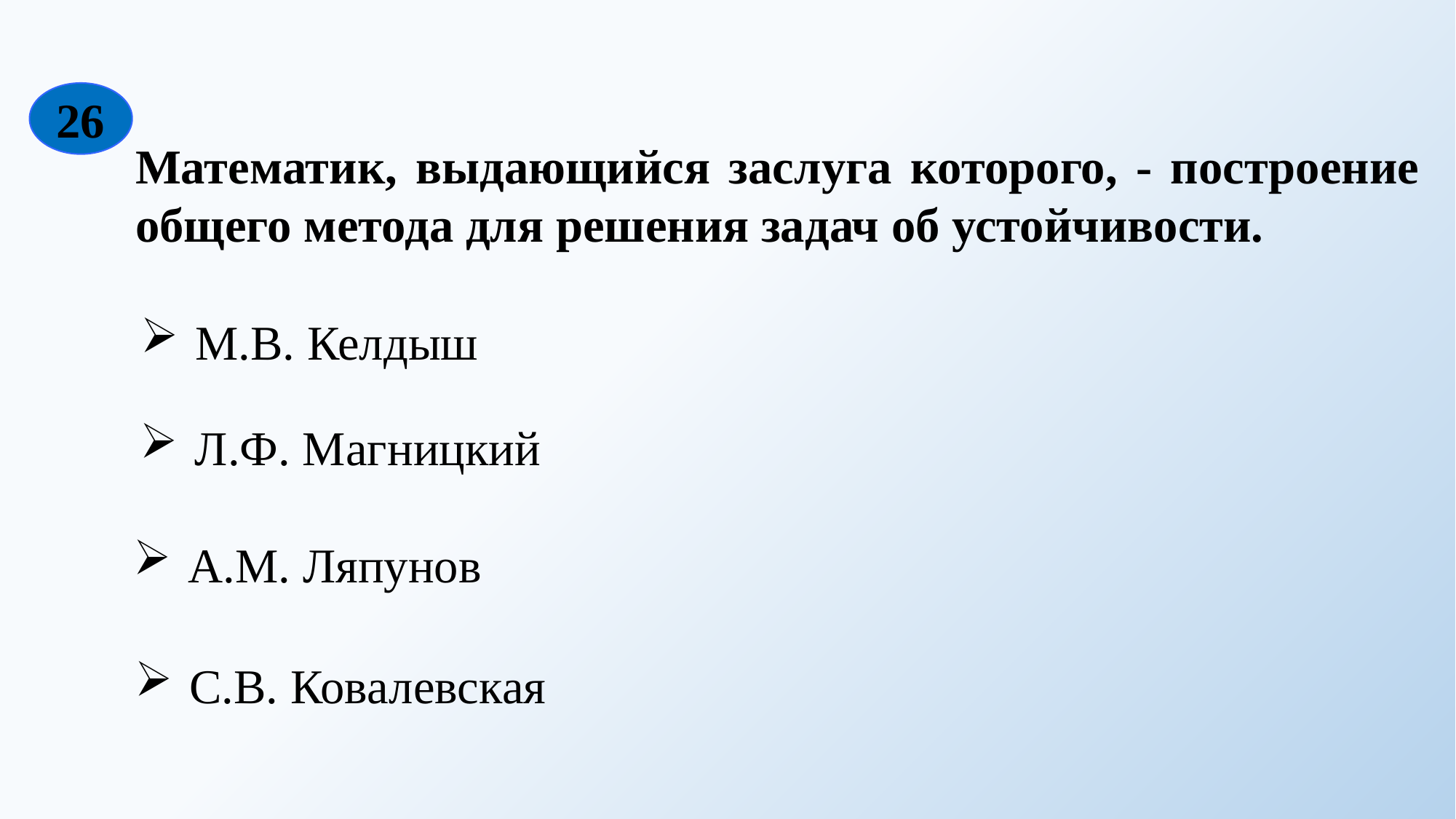

26
Математик, выдающийся заслуга которого, - построение общего метода для решения задач об устойчивости.
М.В. Келдыш
Л.Ф. Магницкий
А.М. Ляпунов
С.В. Ковалевская